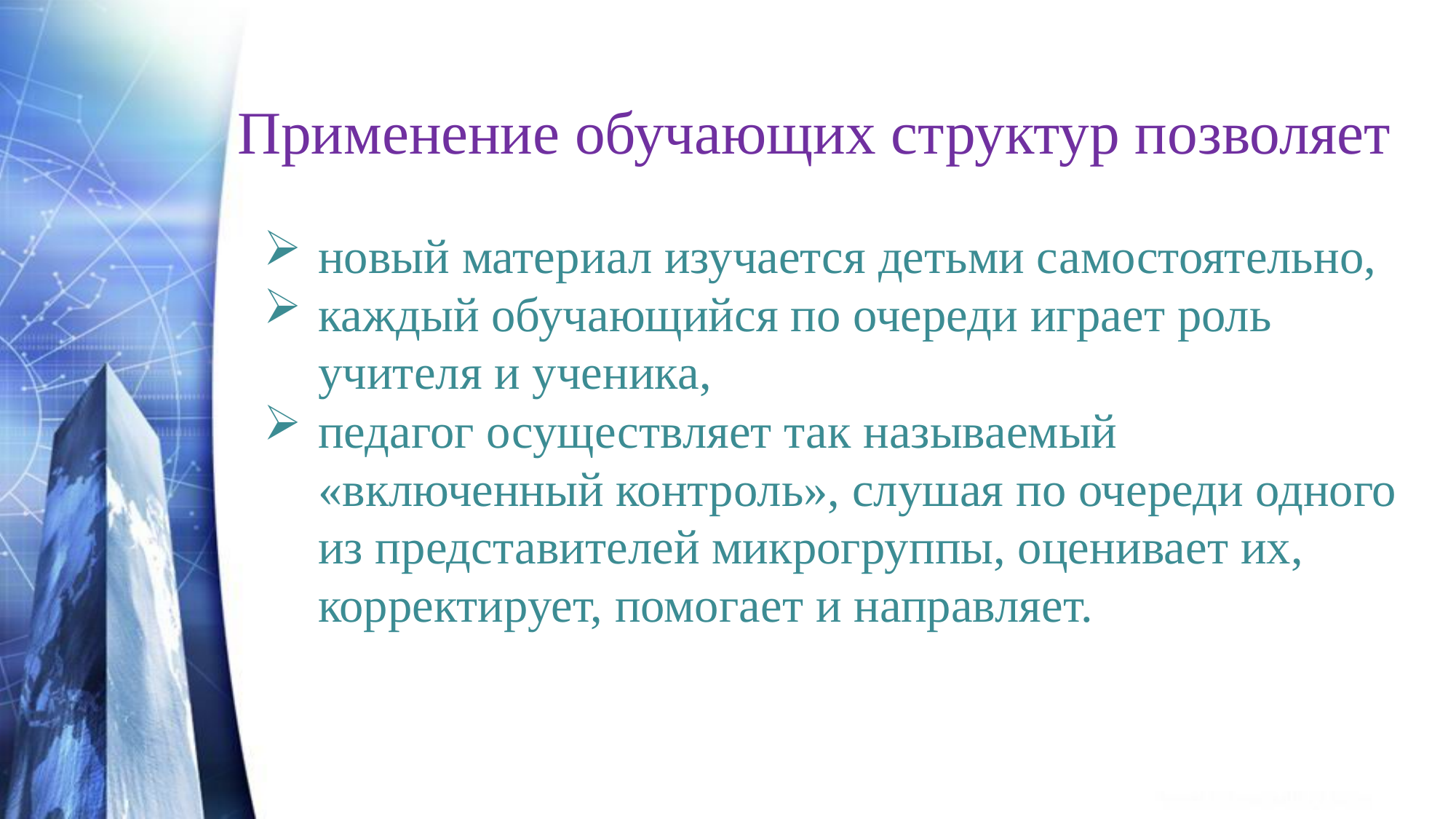

Применение обучающих структур позволяет
новый материал изучается детьми самостоятельно,
каждый обучающийся по очереди играет роль учителя и ученика,
педагог осуществляет так называемый «включенный контроль», слушая по очереди одного из представителей микрогруппы, оценивает их, корректирует, помогает и направляет.